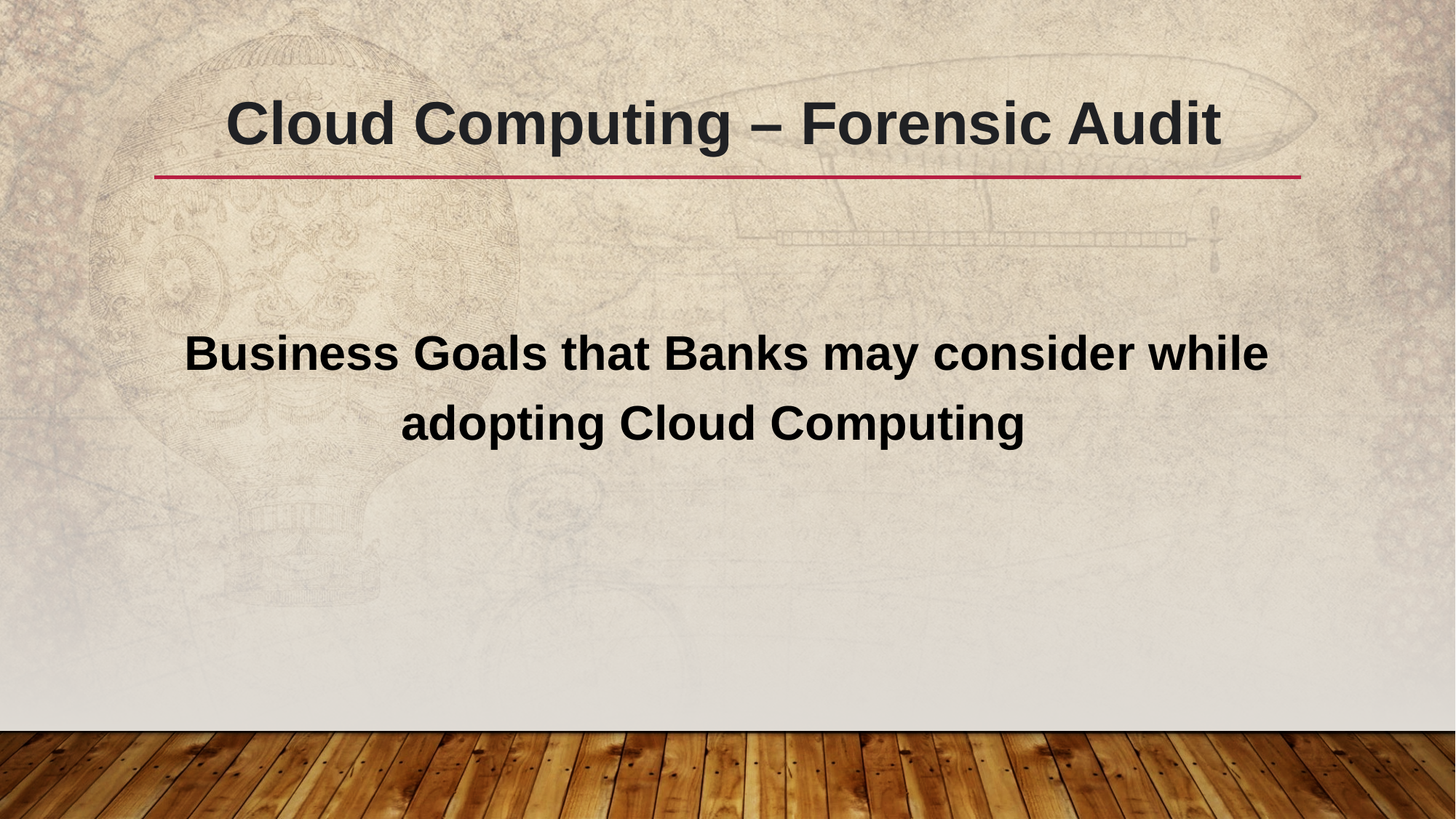

# Cloud Computing – Forensic Audit

Business Goals that Banks may consider while adopting Cloud Computing